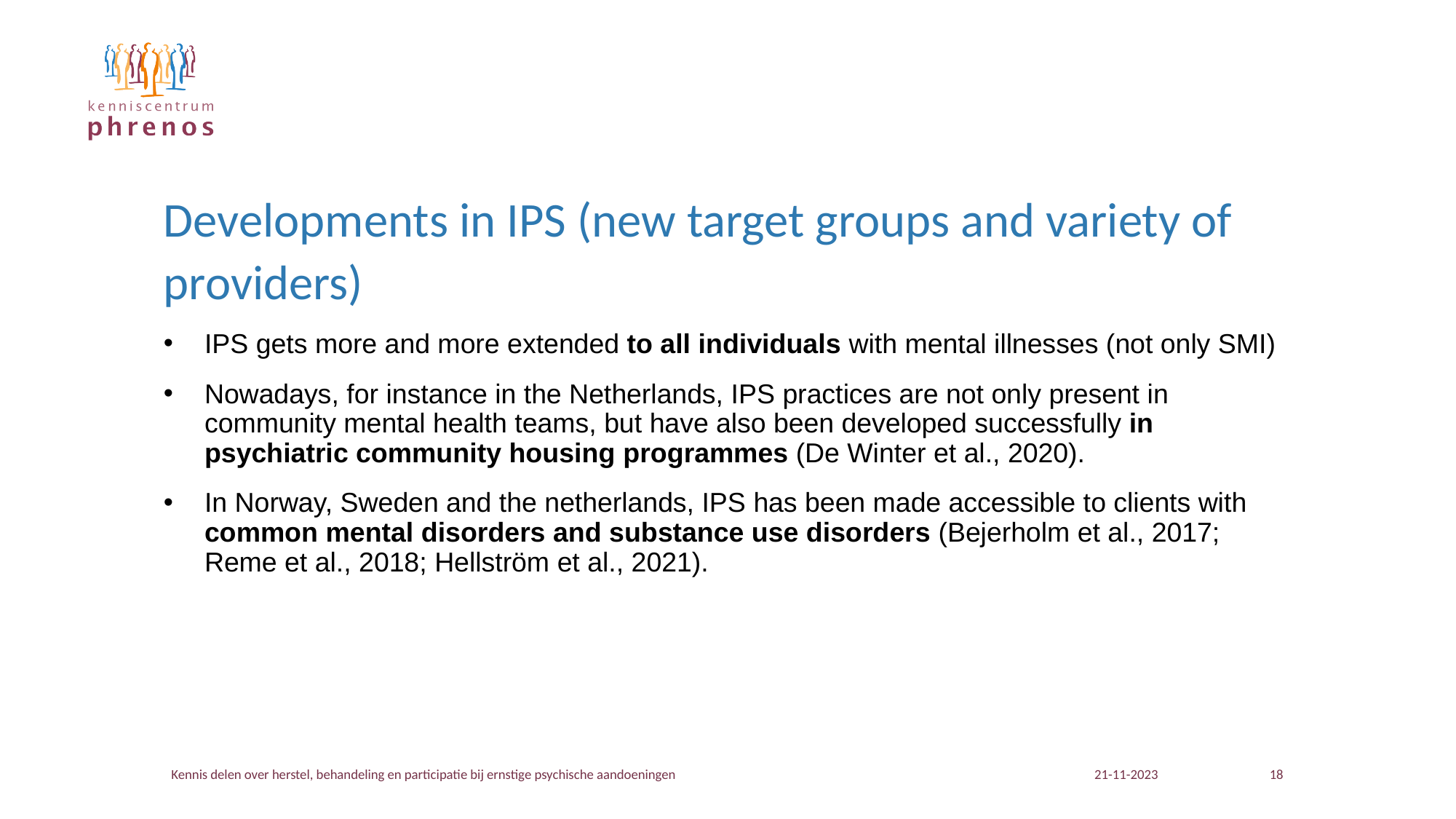

Developments in IPS (new target groups and variety of providers)
IPS gets more and more extended to all individuals with mental illnesses (not only SMI)
Nowadays, for instance in the Netherlands, IPS practices are not only present in community mental health teams, but have also been developed successfully in psychiatric community housing programmes (De Winter et al., 2020).
In Norway, Sweden and the netherlands, IPS has been made accessible to clients with common mental disorders and substance use disorders (Bejerholm et al., 2017; Reme et al., 2018; Hellström et al., 2021).

Kennis delen over herstel, behandeling en participatie bij ernstige psychische aandoeningen
21-11-2023
18